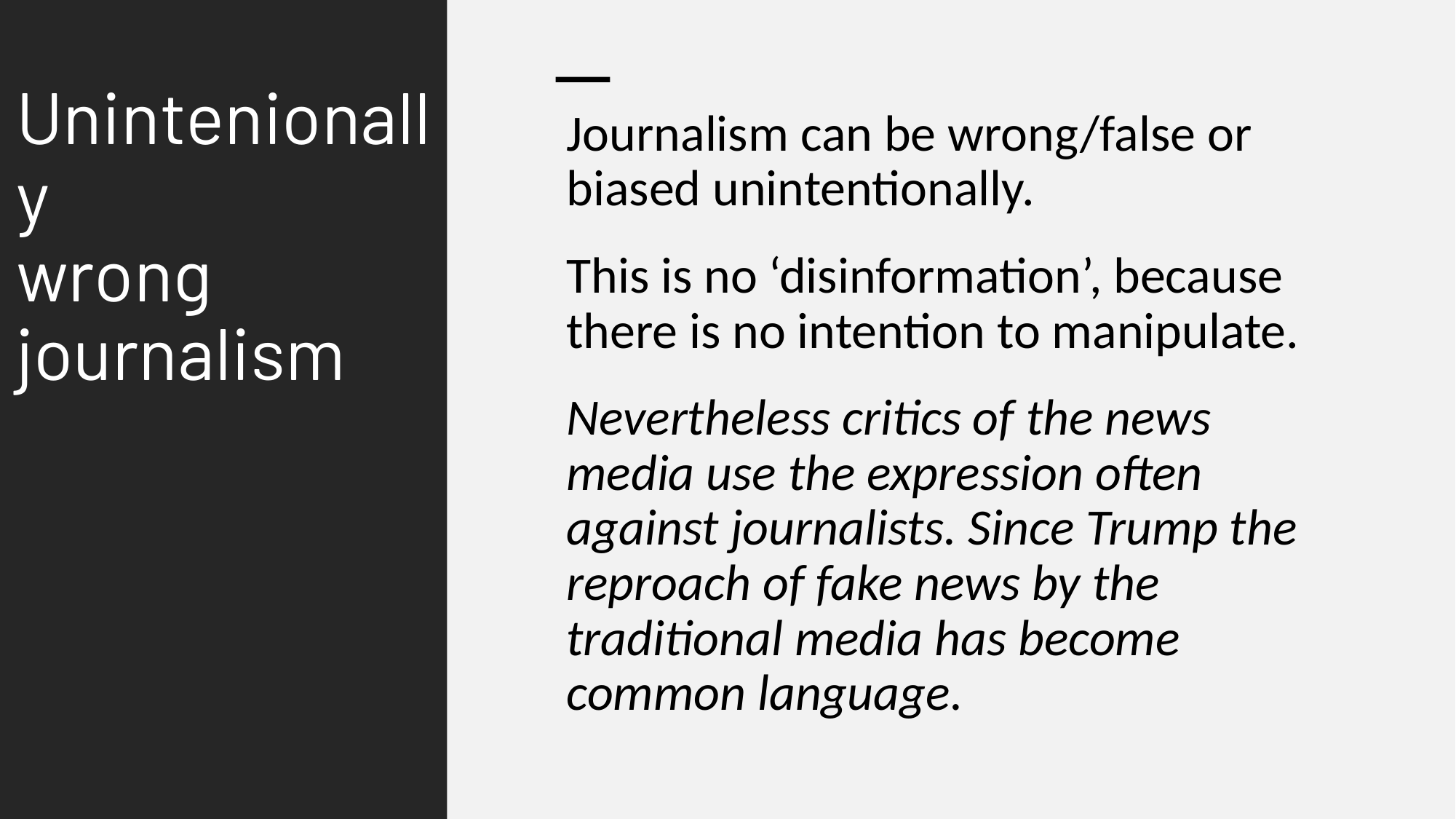

# Unintenionally wrong journalism

Journalism can be wrong/false or biased unintentionally.
This is no ‘disinformation’, because there is no intention to manipulate.
Nevertheless critics of the news media use the expression often against journalists. Since Trump the reproach of fake news by the traditional media has become common language.